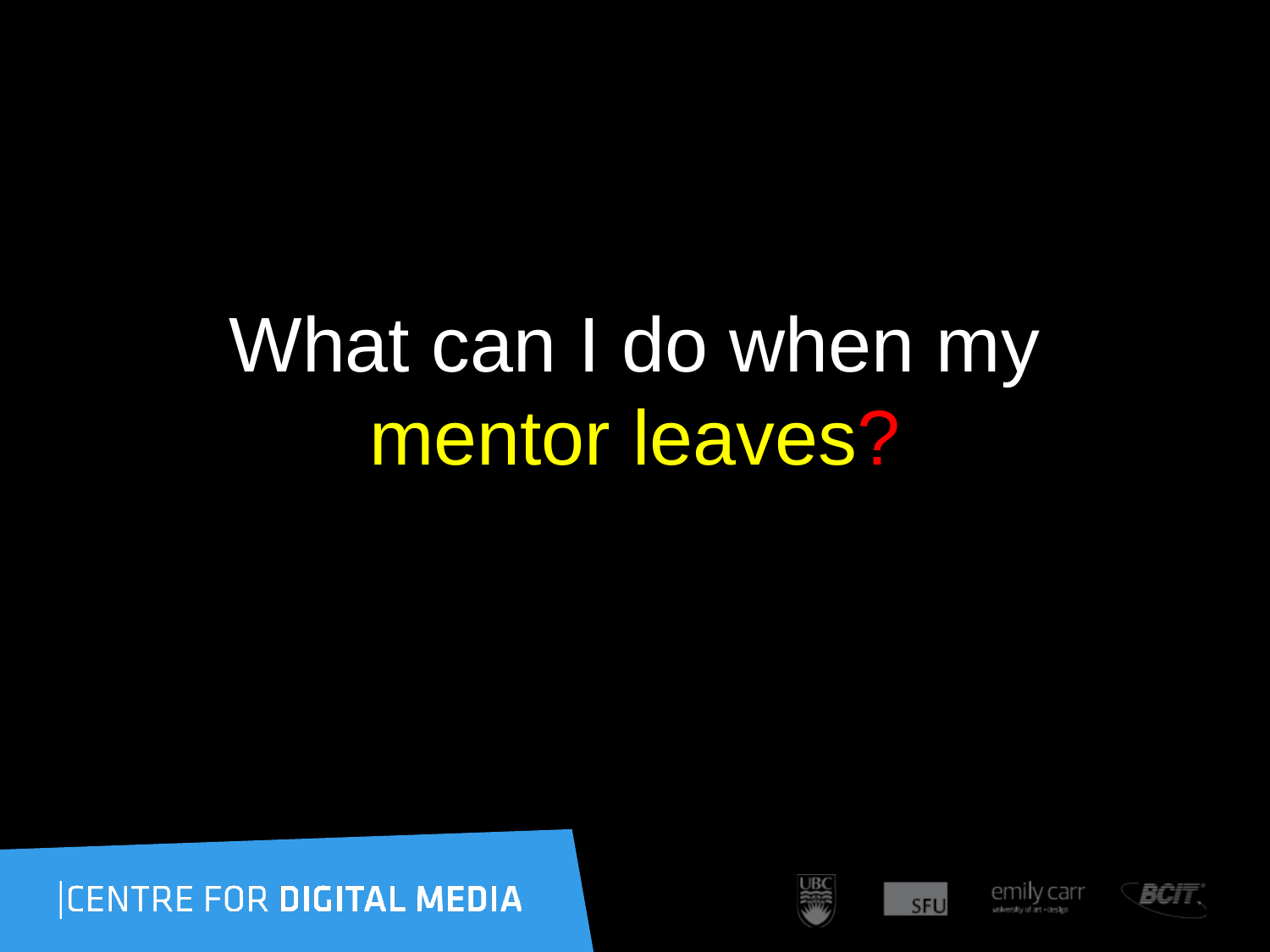

What can I do when my mentor leaves?